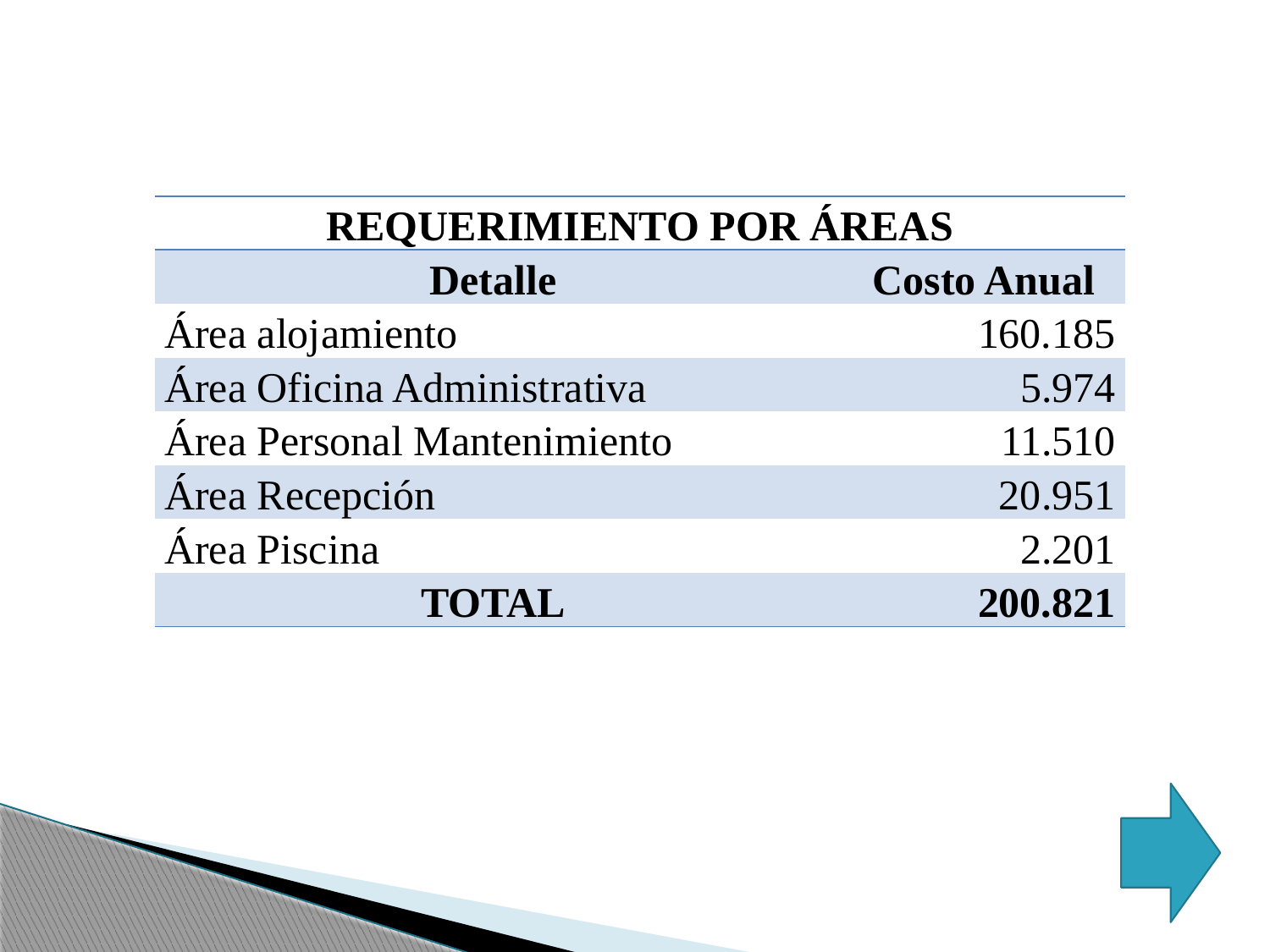

| REQUERIMIENTO POR ÁREAS |  |
| --- | --- |
| Detalle | Costo Anual |
| Área alojamiento | 160.185 |
| Área Oficina Administrativa | 5.974 |
| Área Personal Mantenimiento | 11.510 |
| Área Recepción | 20.951 |
| Área Piscina | 2.201 |
| TOTAL | 200.821 |